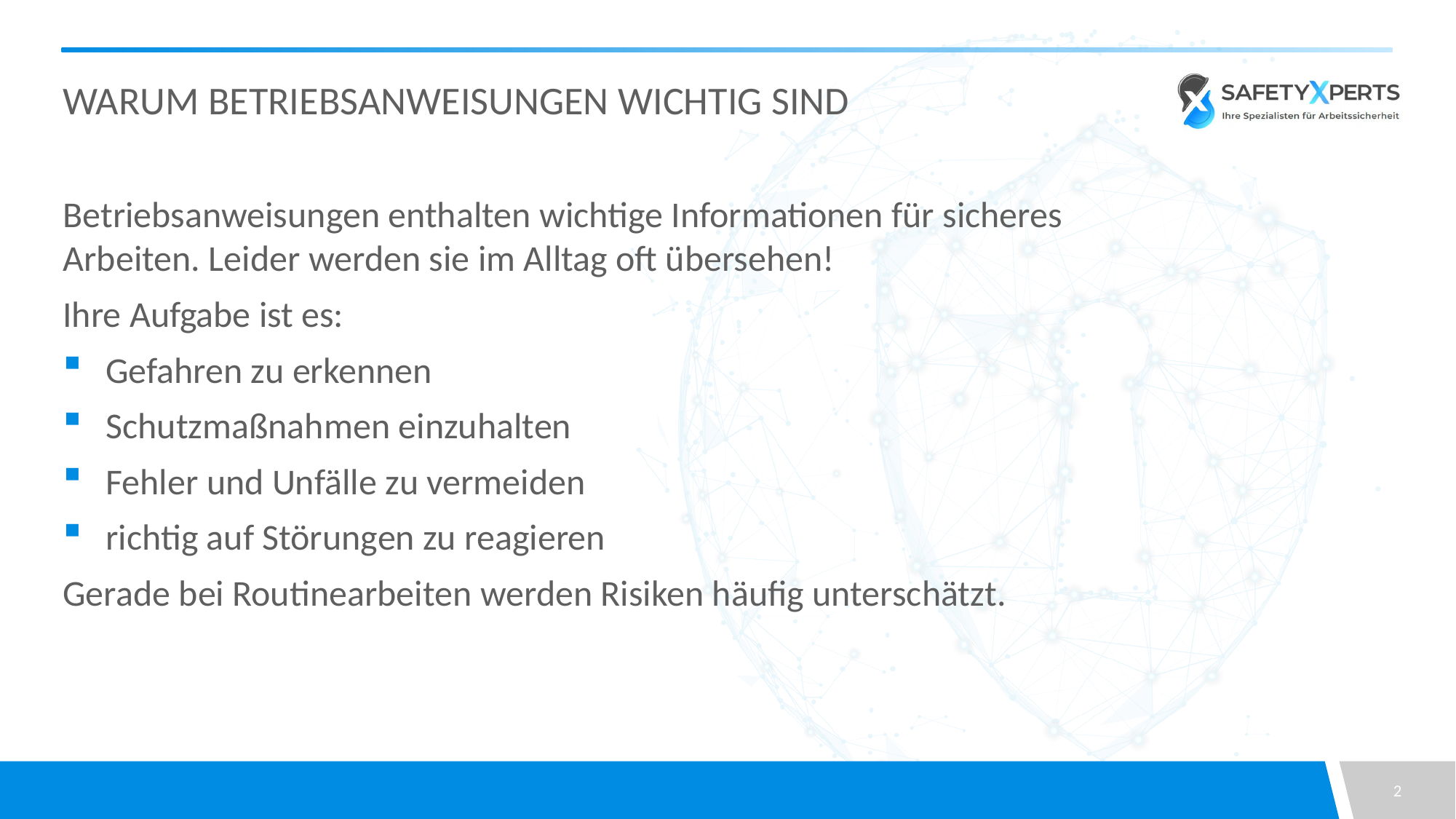

# Warum Betriebsanweisungen wichtig sind
Betriebsanweisungen enthalten wichtige Informationen für sicheres Arbeiten. Leider werden sie im Alltag oft übersehen!
Ihre Aufgabe ist es:
Gefahren zu erkennen
Schutzmaßnahmen einzuhalten
Fehler und Unfälle zu vermeiden
richtig auf Störungen zu reagieren
Gerade bei Routinearbeiten werden Risiken häufig unterschätzt.

2